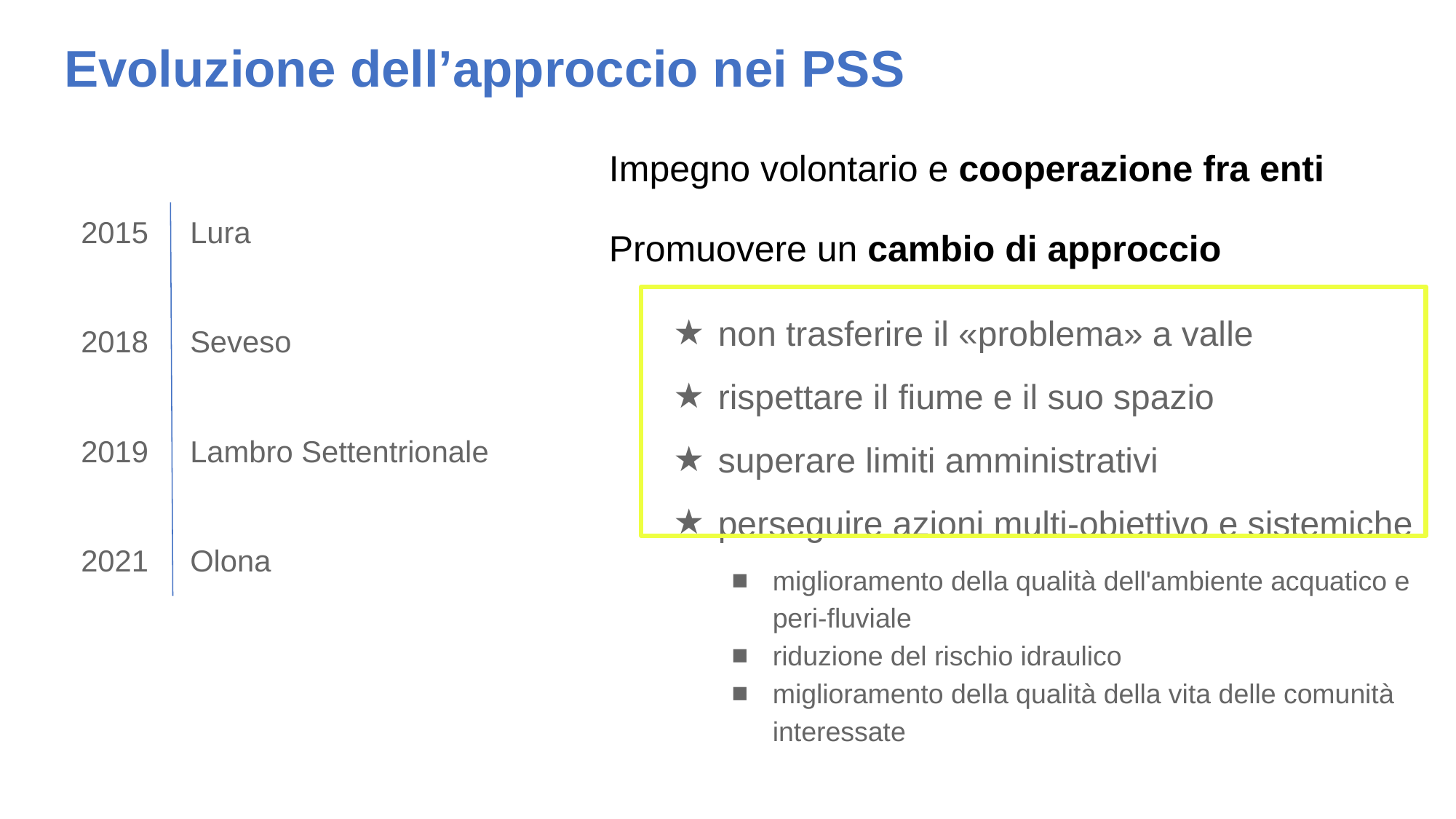

Evoluzione dell’approccio nei PSS
Impegno volontario e cooperazione fra enti

Promuovere un cambio di approccio

non trasferire il «problema» a valle
rispettare il fiume e il suo spazio
superare limiti amministrativi
perseguire azioni multi-obiettivo e sistemiche
miglioramento della qualità dell'ambiente acquatico e peri-fluviale
riduzione del rischio idraulico
miglioramento della qualità della vita delle comunità interessate
2015 	Lura

2018 	Seveso

2019	Lambro Settentrionale

2021 	Olona